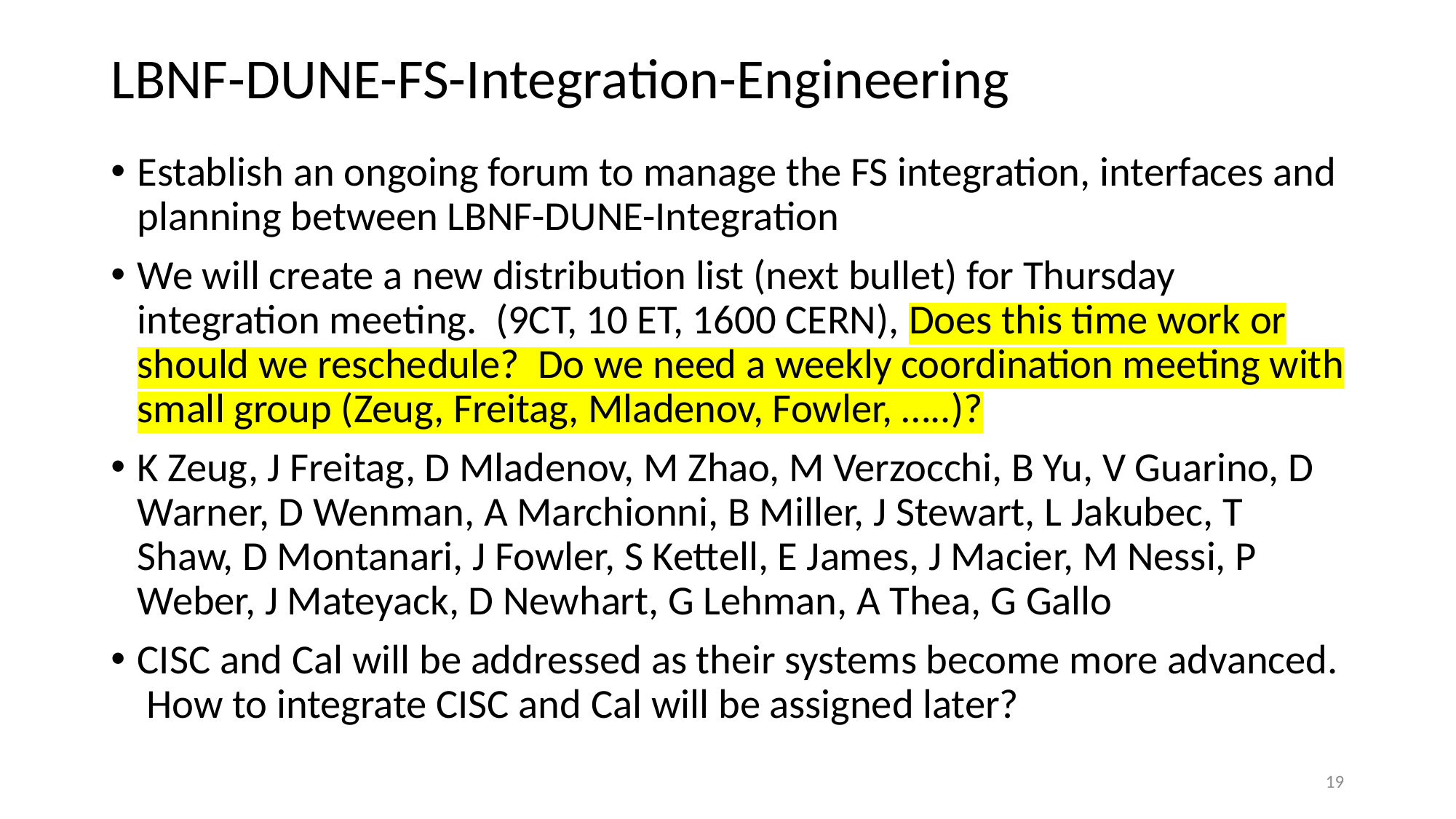

# LBNF-DUNE-FS-Integration-Engineering
Establish an ongoing forum to manage the FS integration, interfaces and planning between LBNF-DUNE-Integration
We will create a new distribution list (next bullet) for Thursday integration meeting.  (9CT, 10 ET, 1600 CERN), Does this time work or should we reschedule?  Do we need a weekly coordination meeting with small group (Zeug, Freitag, Mladenov, Fowler, …..)?
K Zeug, J Freitag, D Mladenov, M Zhao, M Verzocchi, B Yu, V Guarino, D Warner, D Wenman, A Marchionni, B Miller, J Stewart, L Jakubec, T Shaw, D Montanari, J Fowler, S Kettell, E James, J Macier, M Nessi, P Weber, J Mateyack, D Newhart, G Lehman, A Thea, G Gallo
CISC and Cal will be addressed as their systems become more advanced.  How to integrate CISC and Cal will be assigned later?

19